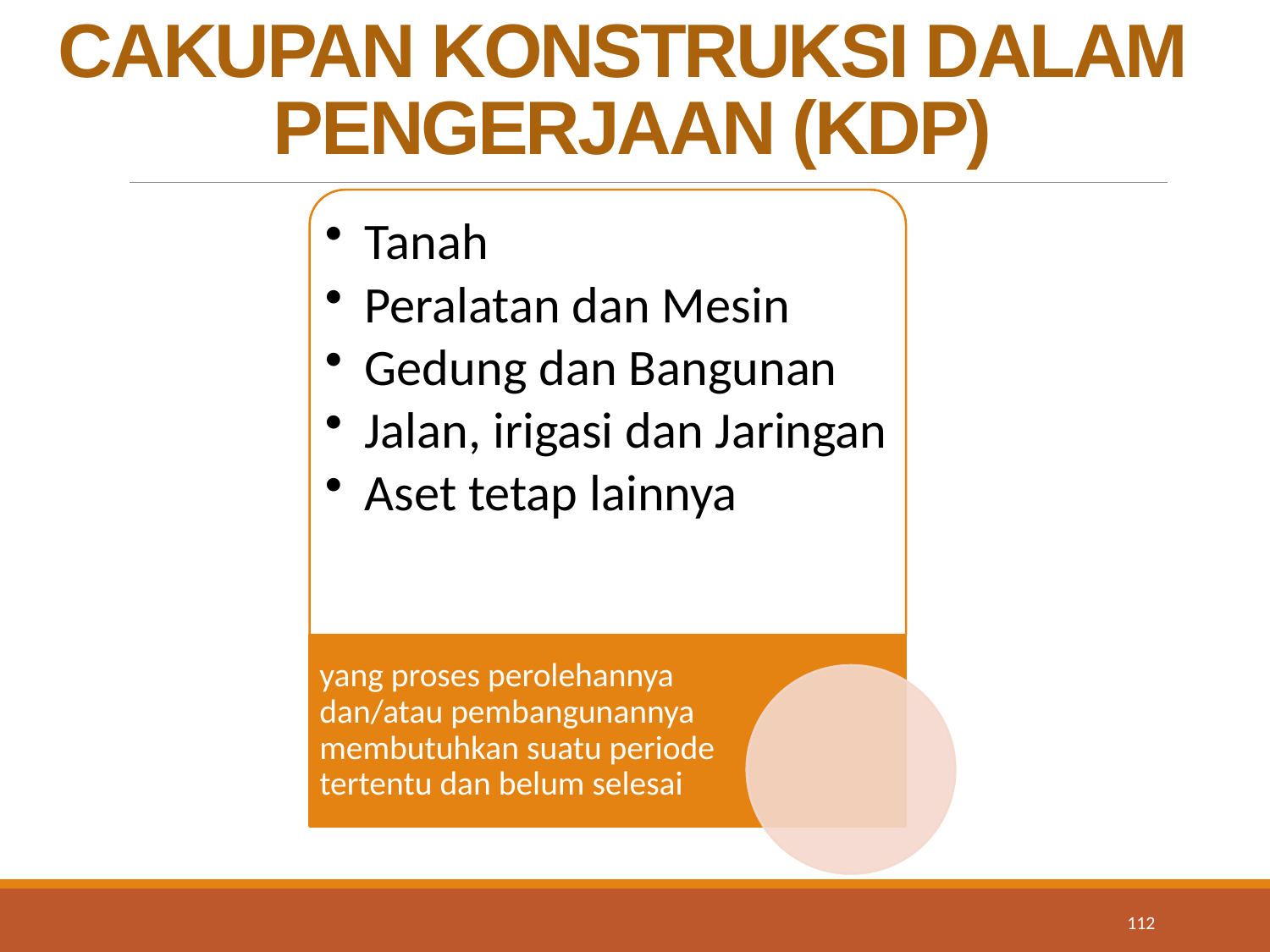

# CAKUPAN KONSTRUKSI DALAM PENGERJAAN (KDP)
Tanah
Peralatan dan Mesin
Gedung dan Bangunan
Jalan, irigasi dan Jaringan
Aset tetap lainnya

yang proses perolehannya dan/atau pembangunannya membutuhkan suatu periode tertentu dan belum selesai
112